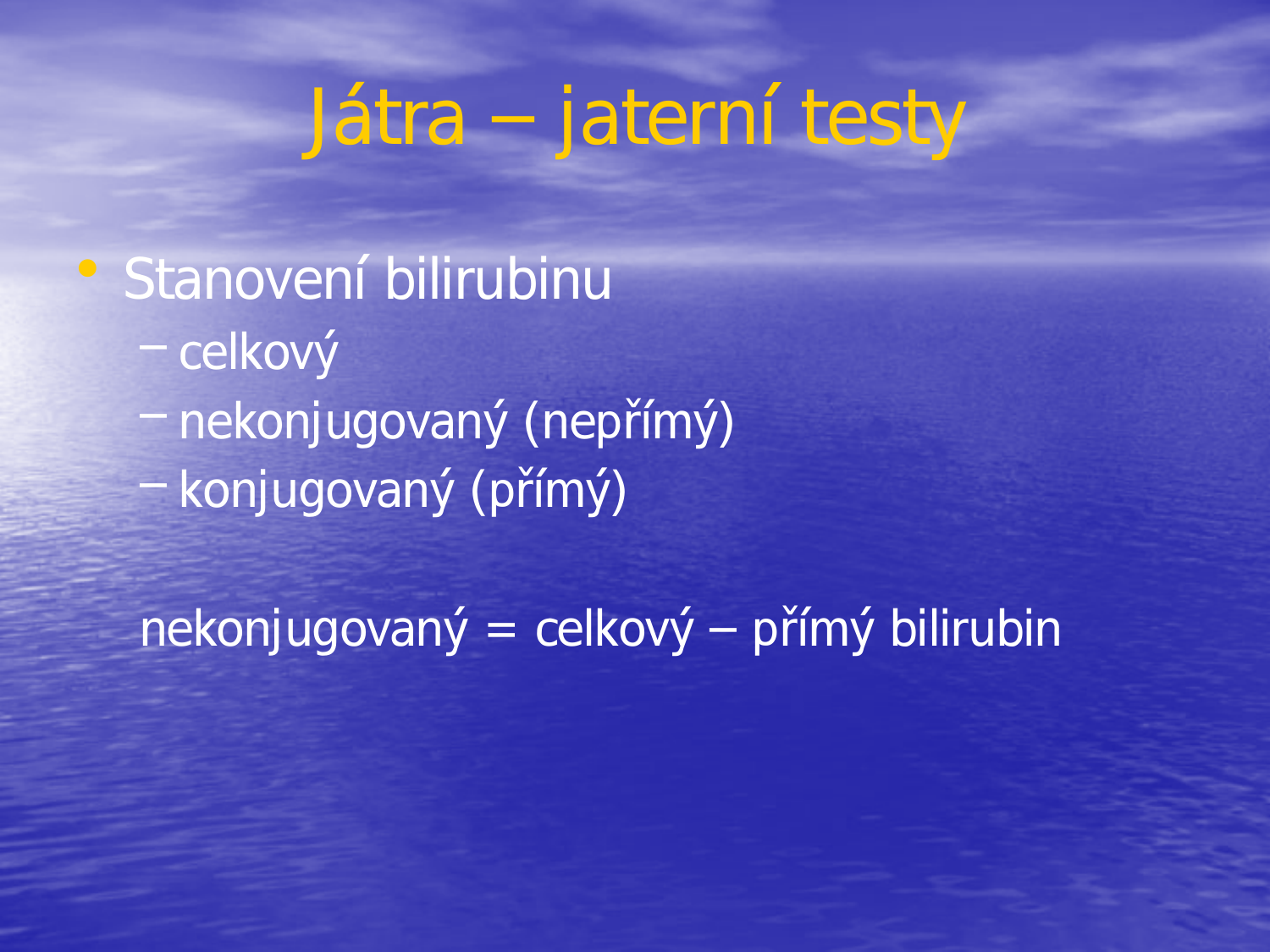

# Játra – jaterní testy
Stanovení bilirubinu
celkový
nekonjugovaný (nepřímý)
konjugovaný (přímý)

nekonjugovaný = celkový – přímý bilirubin